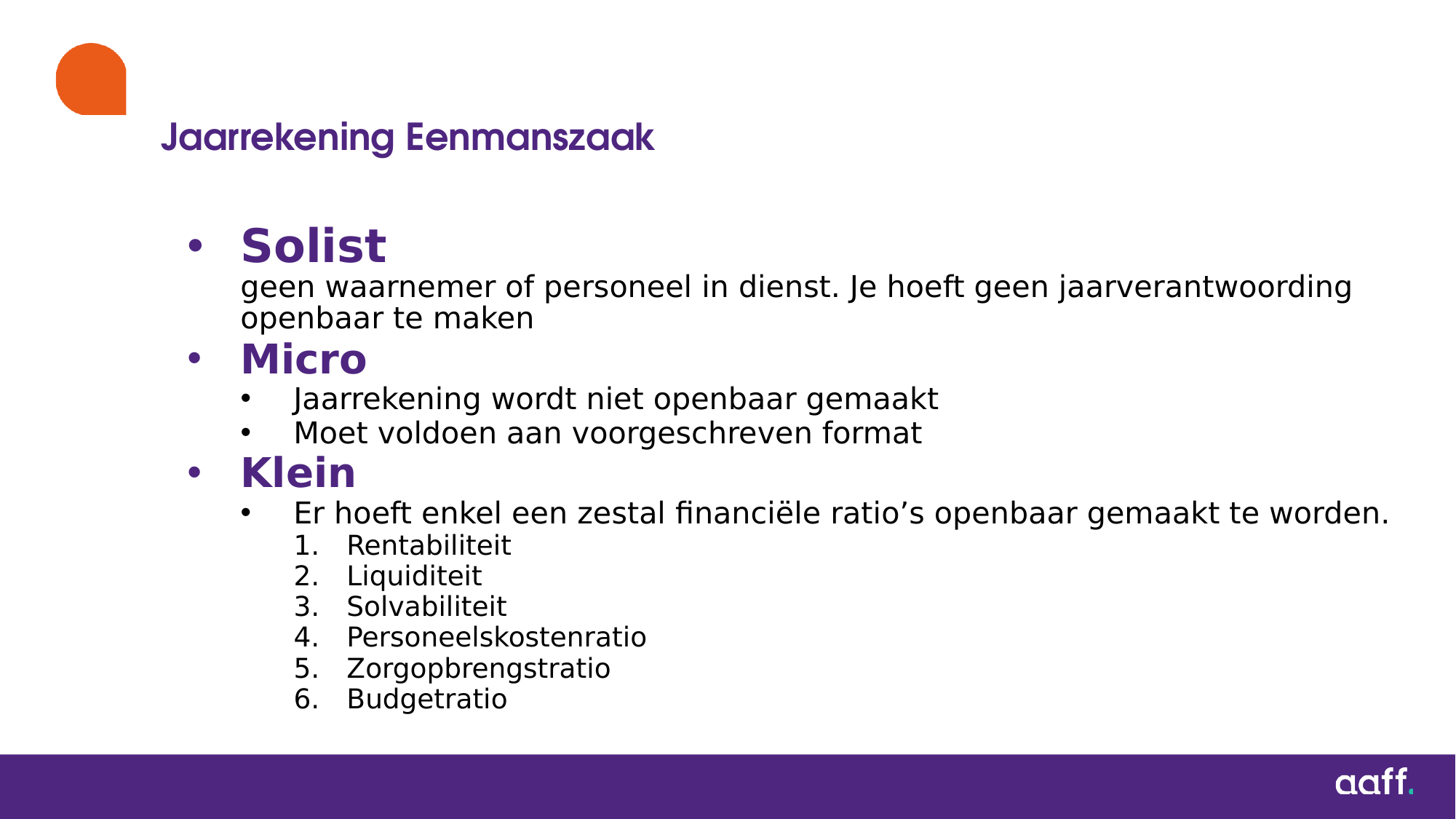

# Jaarrekening Eenmanszaak
Solist
geen waarnemer of personeel in dienst. Je hoeft geen jaarverantwoording openbaar te maken
Micro
Jaarrekening wordt niet openbaar gemaakt
Moet voldoen aan voorgeschreven format
Klein
Er hoeft enkel een zestal financiële ratio’s openbaar gemaakt te worden.
Rentabiliteit
Liquiditeit
Solvabiliteit
Personeelskostenratio
Zorgopbrengstratio
Budgetratio